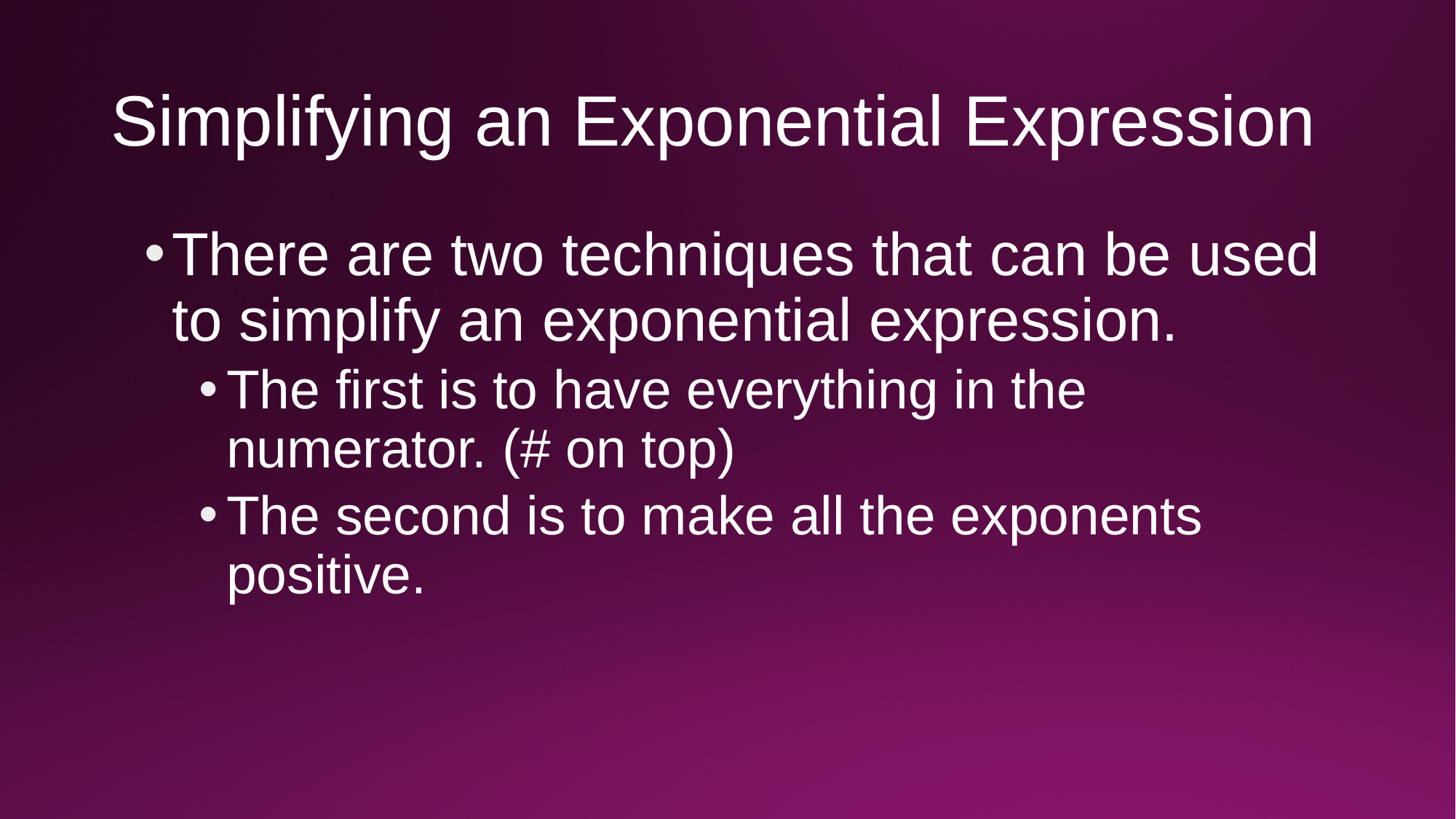

# Simplifying an Exponential Expression
There are two techniques that can be used to simplify an exponential expression.
The first is to have everything in the numerator. (# on top)
The second is to make all the exponents positive.